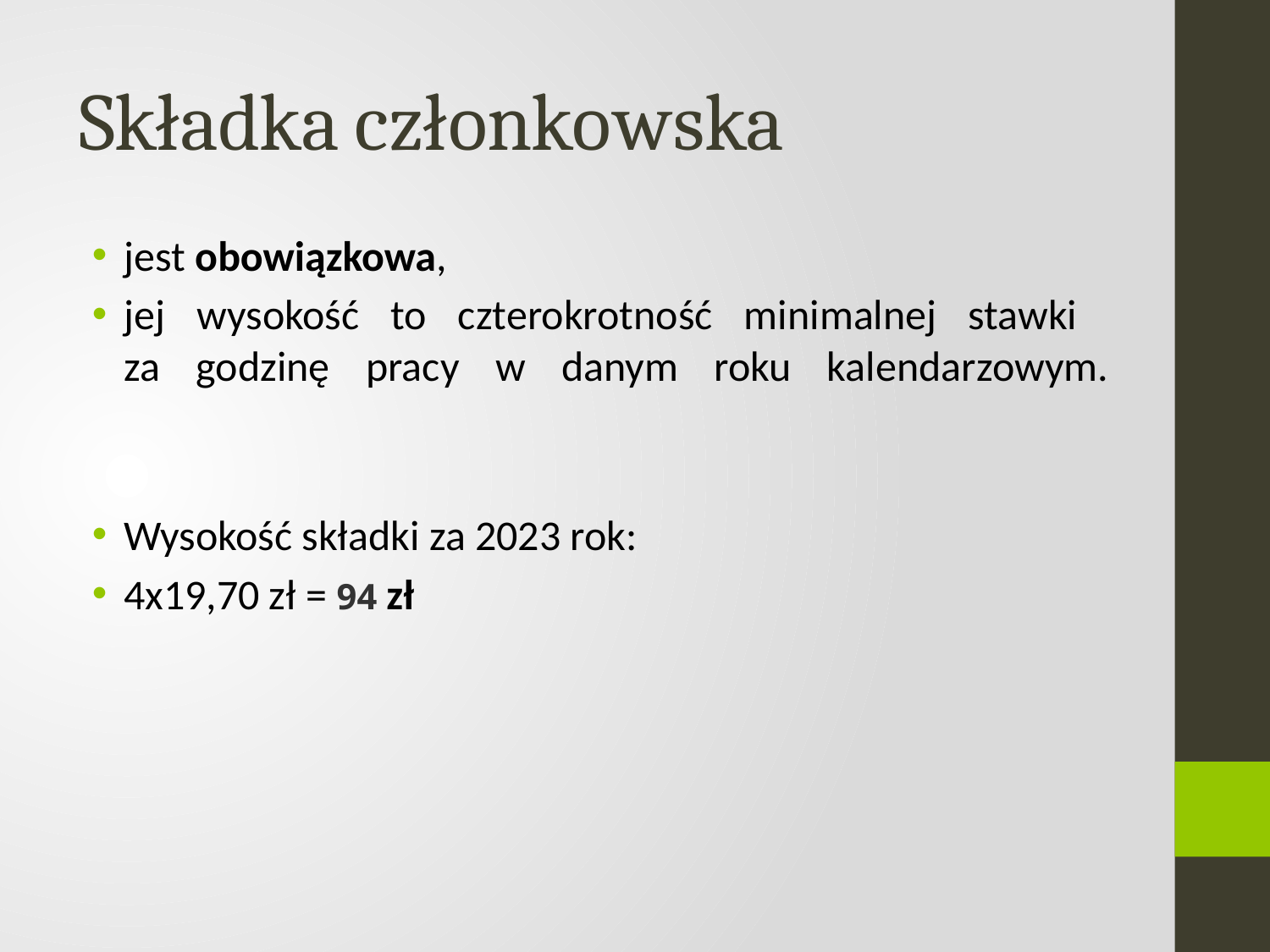

# Składka członkowska
jest obowiązkowa,
jej wysokość to czterokrotność minimalnej stawki
za godzinę pracy w danym roku kalendarzowym.

Wysokość składki za 2023 rok:
4x19,70 zł = 94 zł